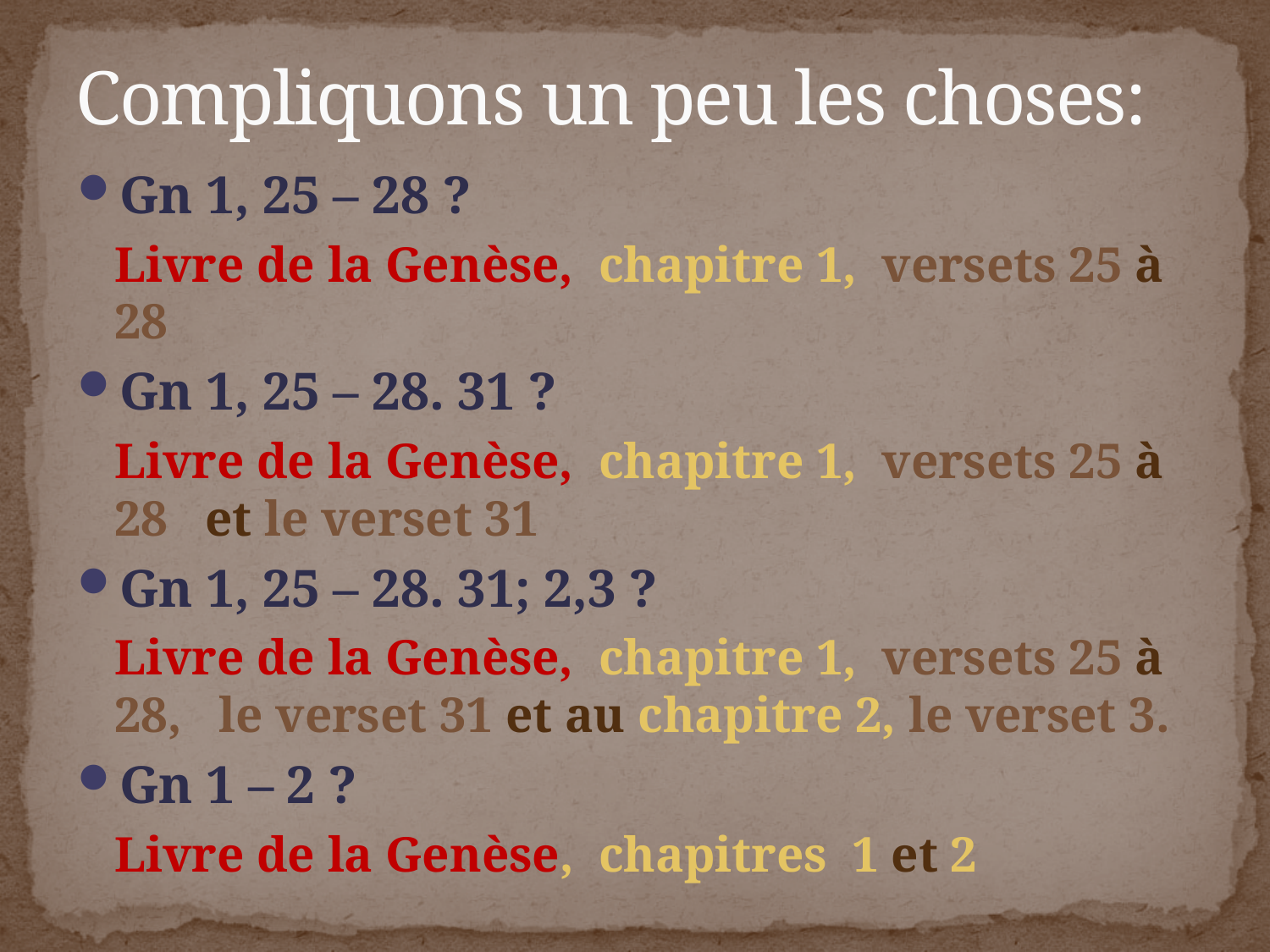

# Compliquons un peu les choses:
Gn 1, 25 – 28 ?
   Livre de la Genèse,  chapitre 1,  versets 25 à 28
Gn 1, 25 – 28. 31 ?
   Livre de la Genèse,  chapitre 1,  versets 25 à 28   et le verset 31
Gn 1, 25 – 28. 31; 2,3 ?
   Livre de la Genèse,  chapitre 1,  versets 25 à 28,   le verset 31 et au chapitre 2, le verset 3.
Gn 1 – 2 ?
   Livre de la Genèse,  chapitres  1 et 2